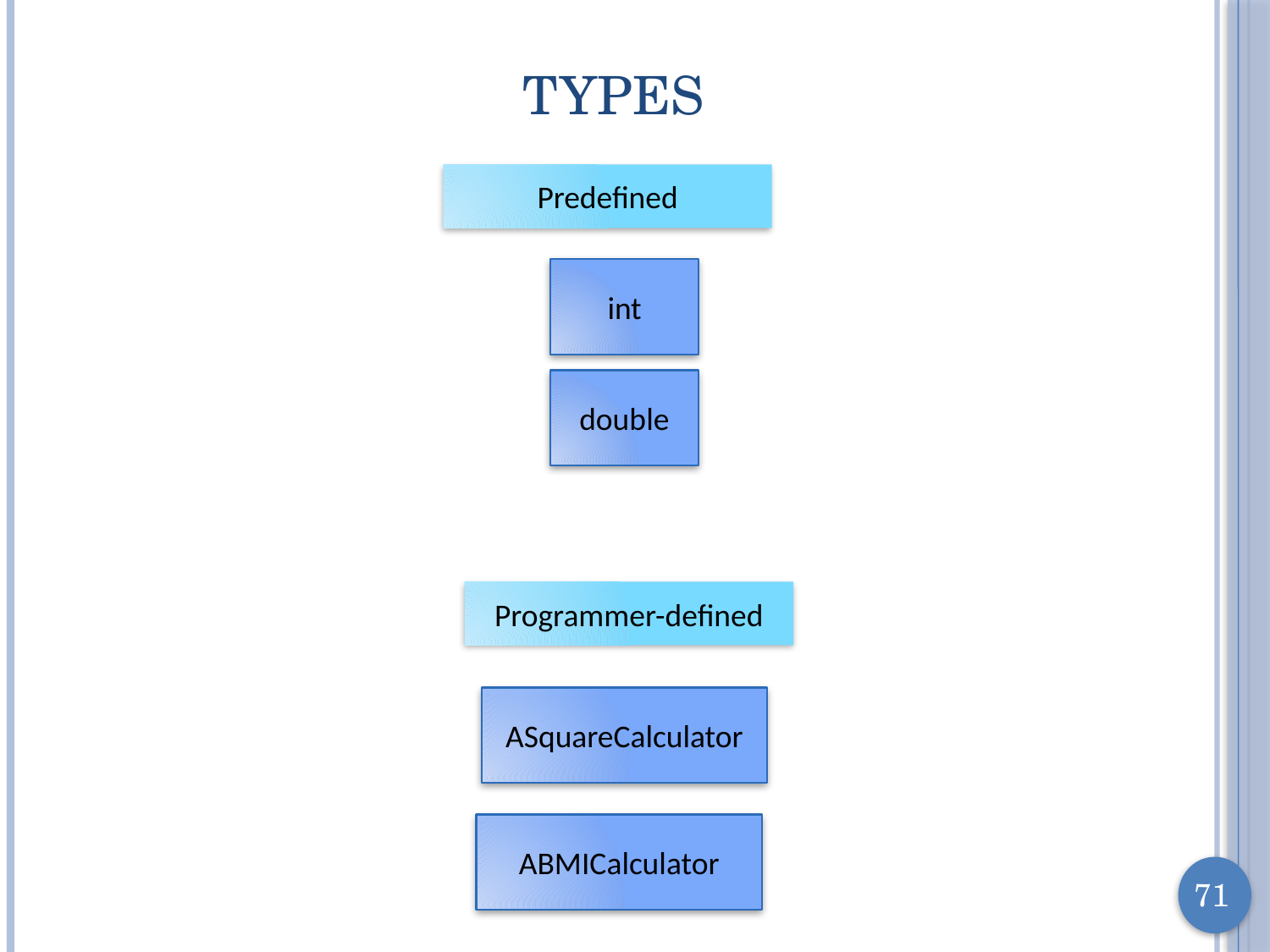

# Types
Predefined
int
double
Programmer-defined
ASquareCalculator
ABMICalculator